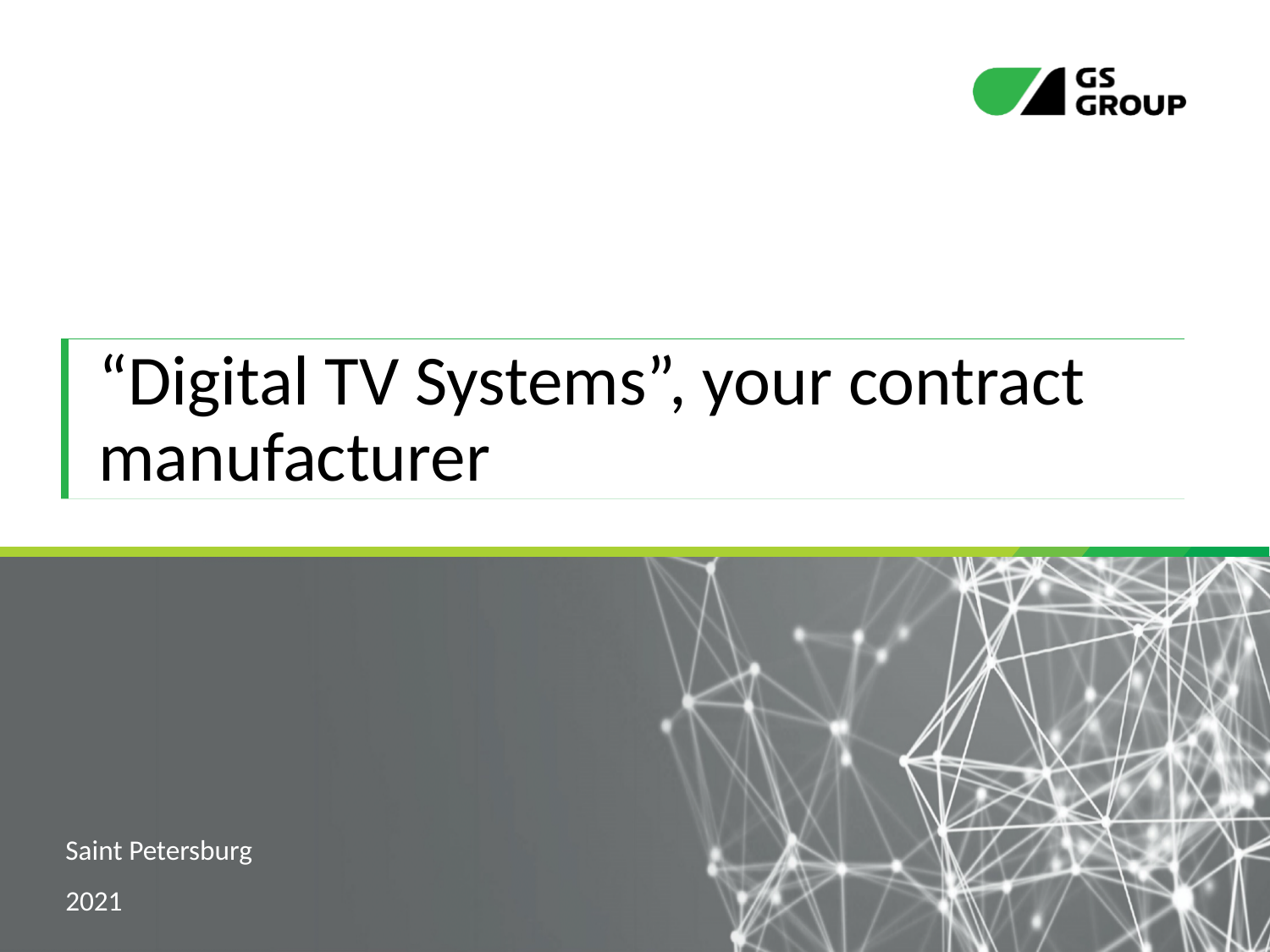

# “Digital TV Systems”, your contract manufacturer
Saint Petersburg
2021